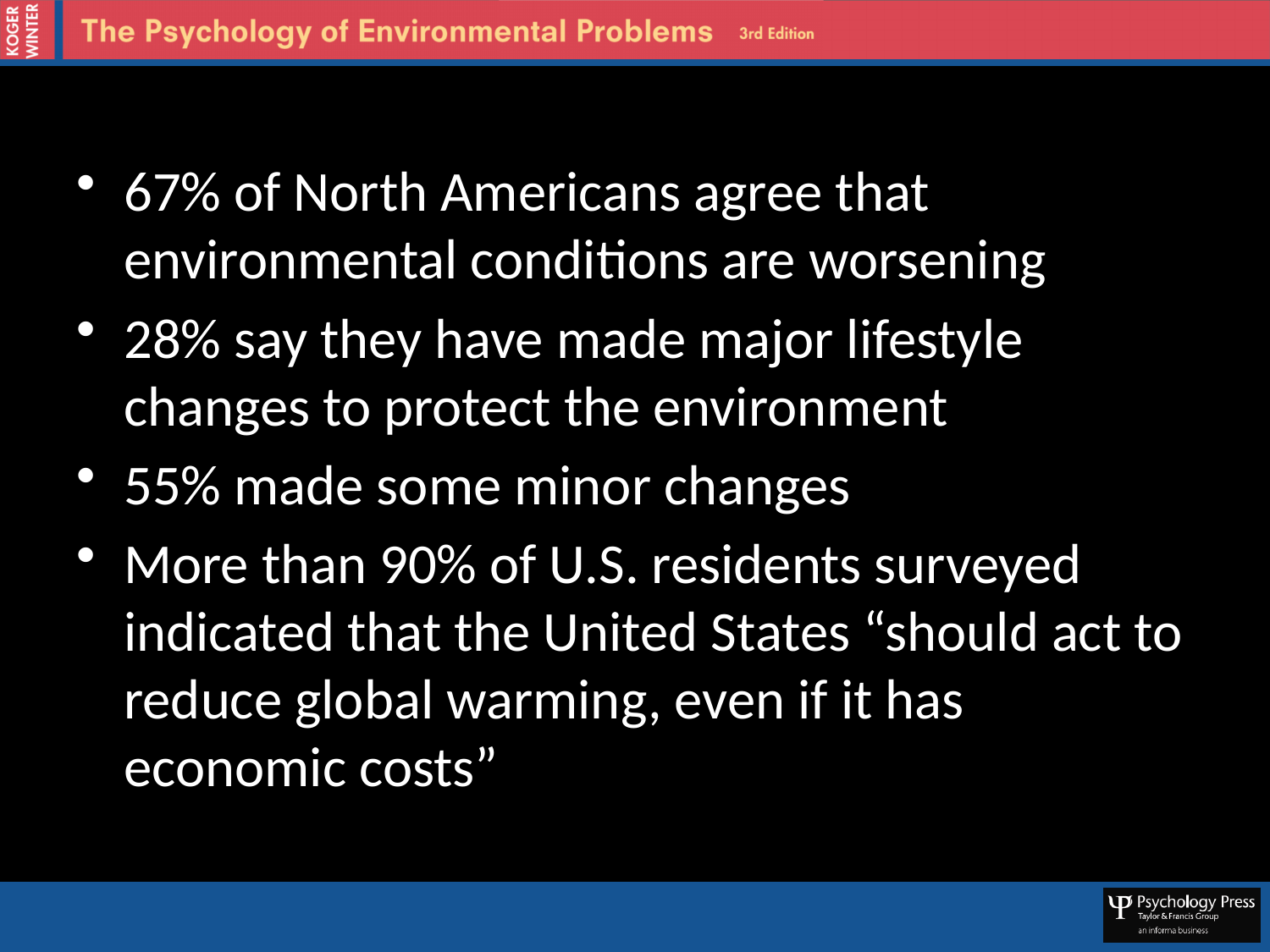

67% of North Americans agree that environmental conditions are worsening
28% say they have made major lifestyle changes to protect the environment
55% made some minor changes
More than 90% of U.S. residents surveyed indicated that the United States “should act to reduce global warming, even if it has economic costs”